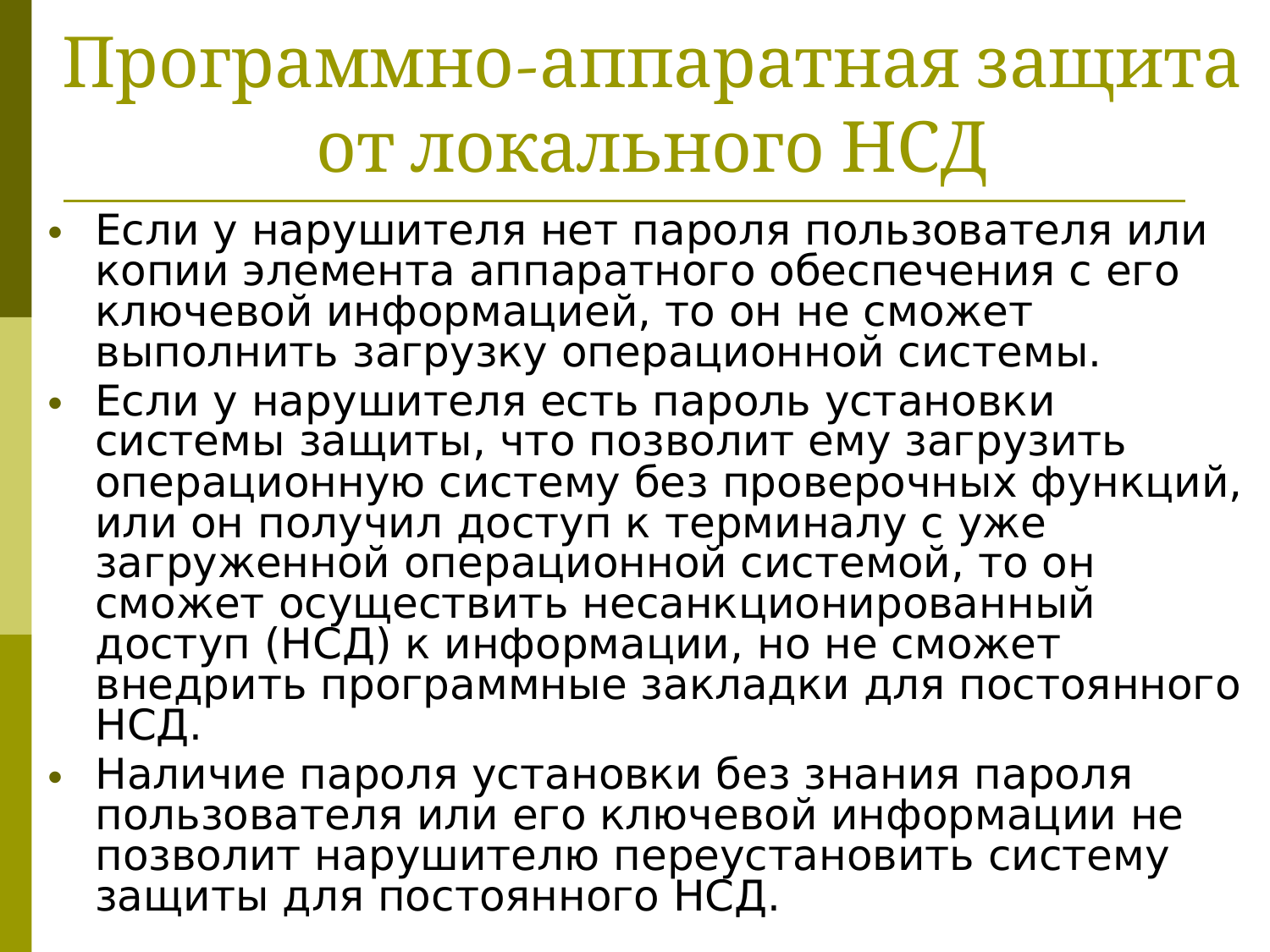

# Программно-аппаратная защита от локального НСД
Если у нарушителя нет пароля пользователя или копии элемента аппаратного обеспечения с его ключевой информацией, то он не сможет выполнить загрузку операционной системы.
Если у нарушителя есть пароль установки системы защиты, что позволит ему загрузить операционную систему без проверочных функций, или он получил доступ к терминалу с уже загруженной операционной системой, то он сможет осуществить несанкционированный доступ (НСД) к информации, но не сможет внедрить программные закладки для постоянного НСД.
Наличие пароля установки без знания пароля пользователя или его ключевой информации не позволит нарушителю переустановить систему защиты для постоянного НСД.